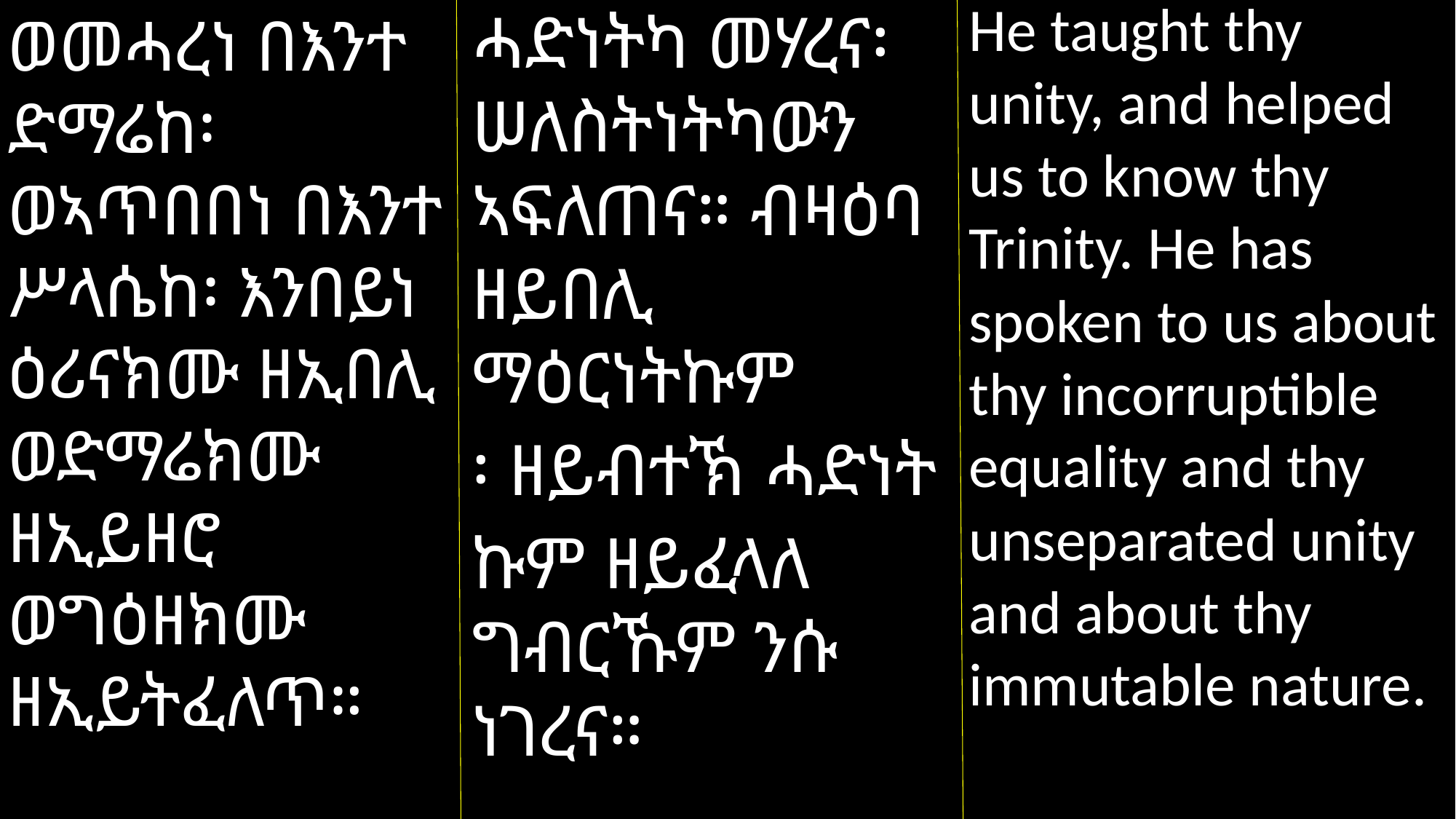

He taught thy unity, and helped us to know thy Trinity. He has spoken to us about thy incorruptible equality and thy unseparated unity and about thy immutable nature.
ሓድነትካ መሃረና፡ ሠለስትነትካውን ኣፍለጠና። ብዛዕባ ዘይበሊ ማዕርነትኩም
፡ ዘይብተኽ ሓድነት
ኩም ዘይፈላለ ግብርኹም ንሱ ነገረና።
ወመሓረነ በእንተ ድማሬከ፡ ወኣጥበበነ በእንተ ሥላሴከ፡ እንበይነ ዕሪናክሙ ዘኢበሊ ወድማሬክሙ ዘኢይዘሮ ወግዕዘክሙ ዘኢይትፈለጥ።